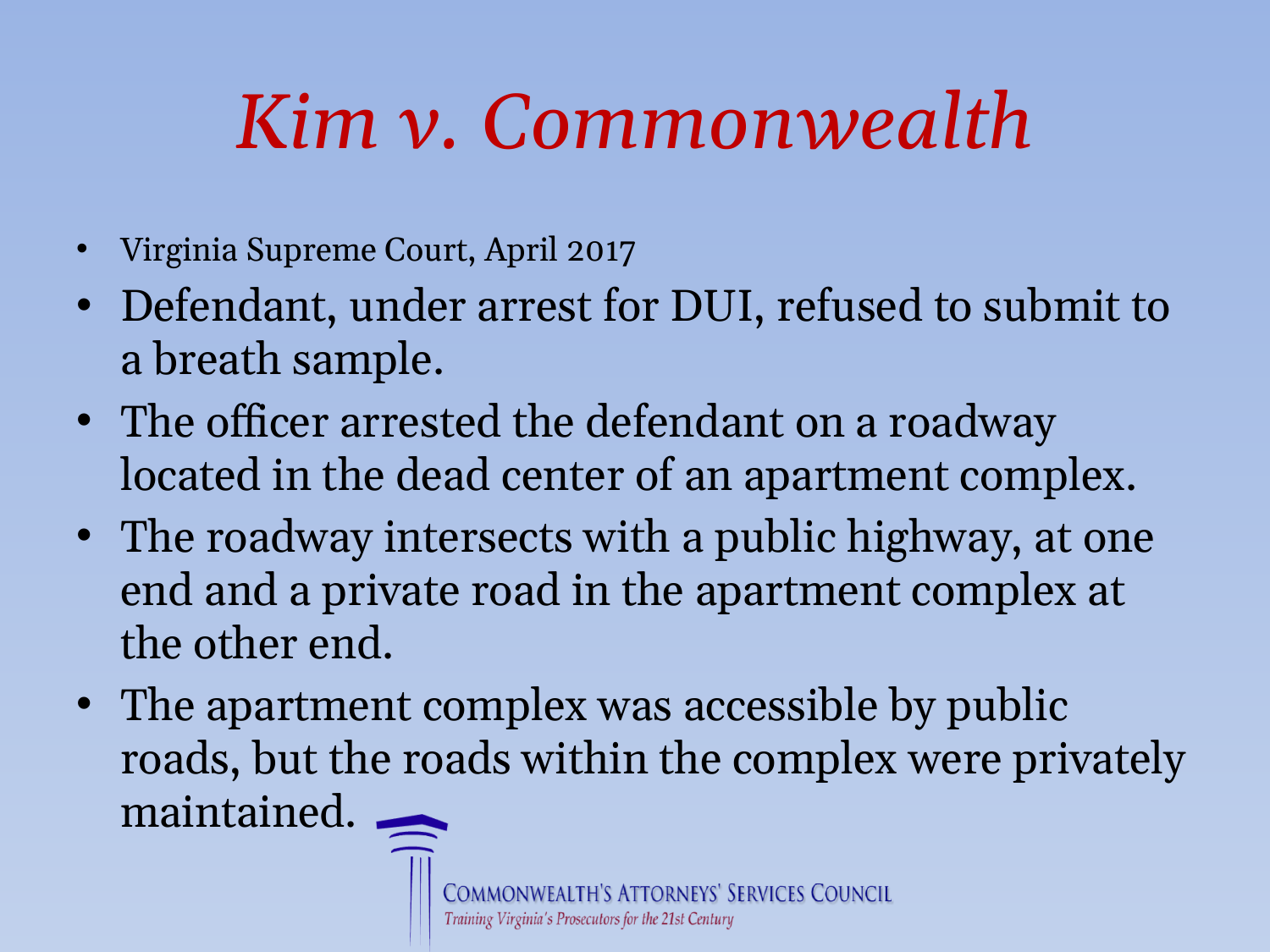

# Kim v. Commonwealth
Virginia Supreme Court, April 2017
Defendant, under arrest for DUI, refused to submit to a breath sample.
The officer arrested the defendant on a roadway located in the dead center of an apartment complex.
The roadway intersects with a public highway, at one end and a private road in the apartment complex at the other end.
The apartment complex was accessible by public roads, but the roads within the complex were privately maintained.